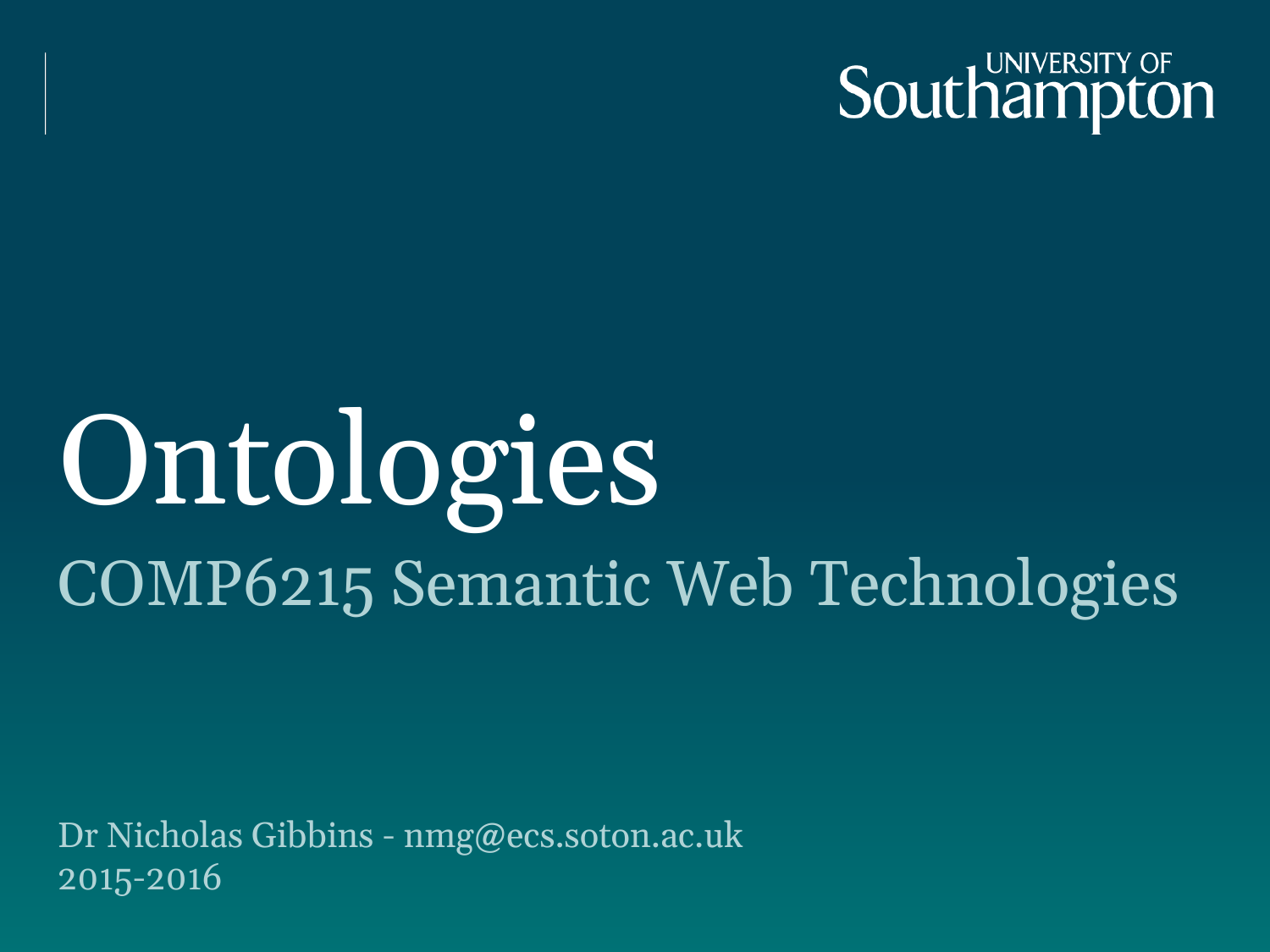

# Ontologies
COMP6215 Semantic Web Technologies
Dr Nicholas Gibbins - nmg@ecs.soton.ac.uk
2015-2016